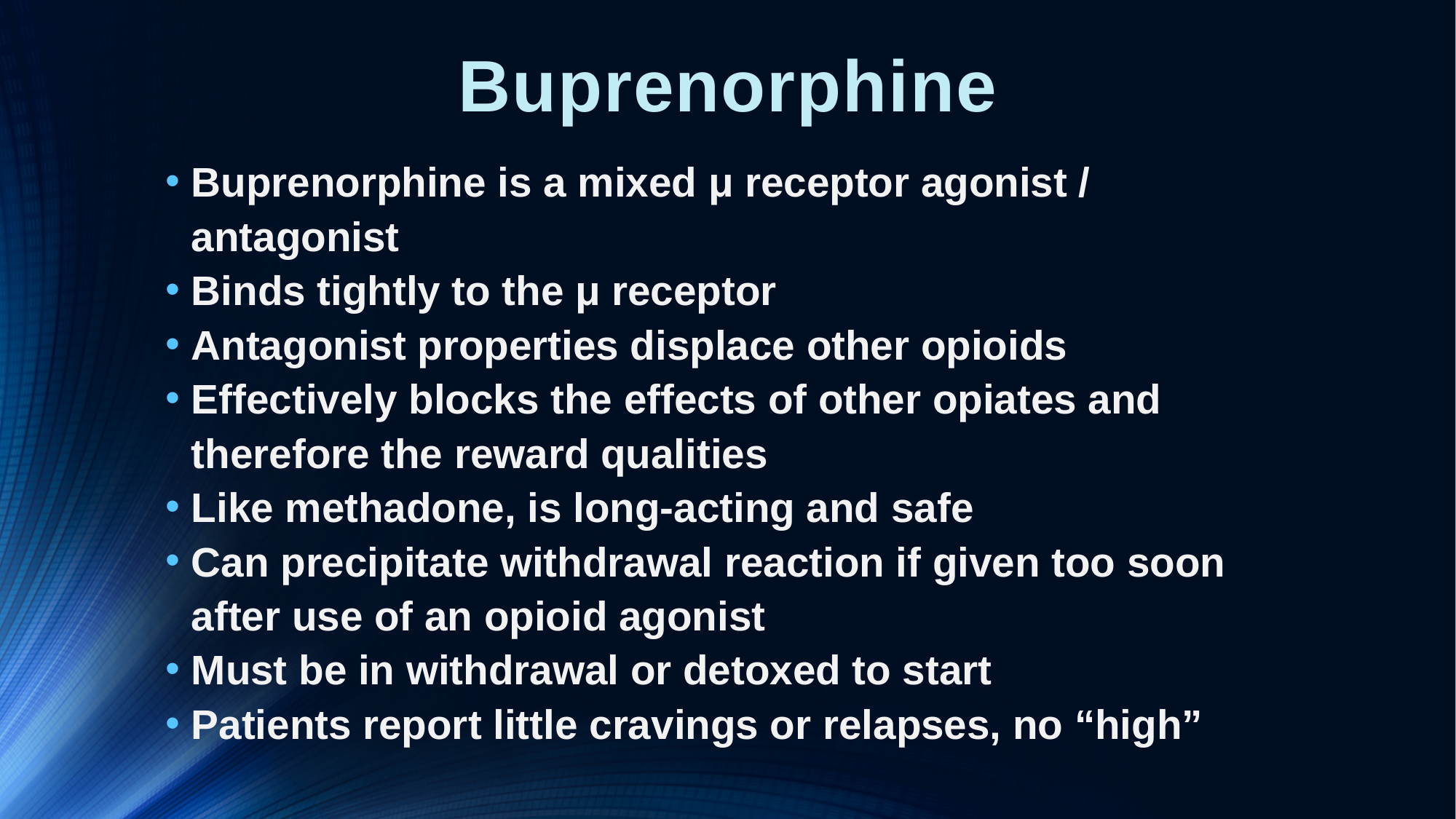

# Buprenorphine
Buprenorphine is a mixed μ receptor agonist / antagonist
Binds tightly to the μ receptor
Antagonist properties displace other opioids
Effectively blocks the effects of other opiates and therefore the reward qualities
Like methadone, is long-acting and safe
Can precipitate withdrawal reaction if given too soon after use of an opioid agonist
Must be in withdrawal or detoxed to start
Patients report little cravings or relapses, no “high”